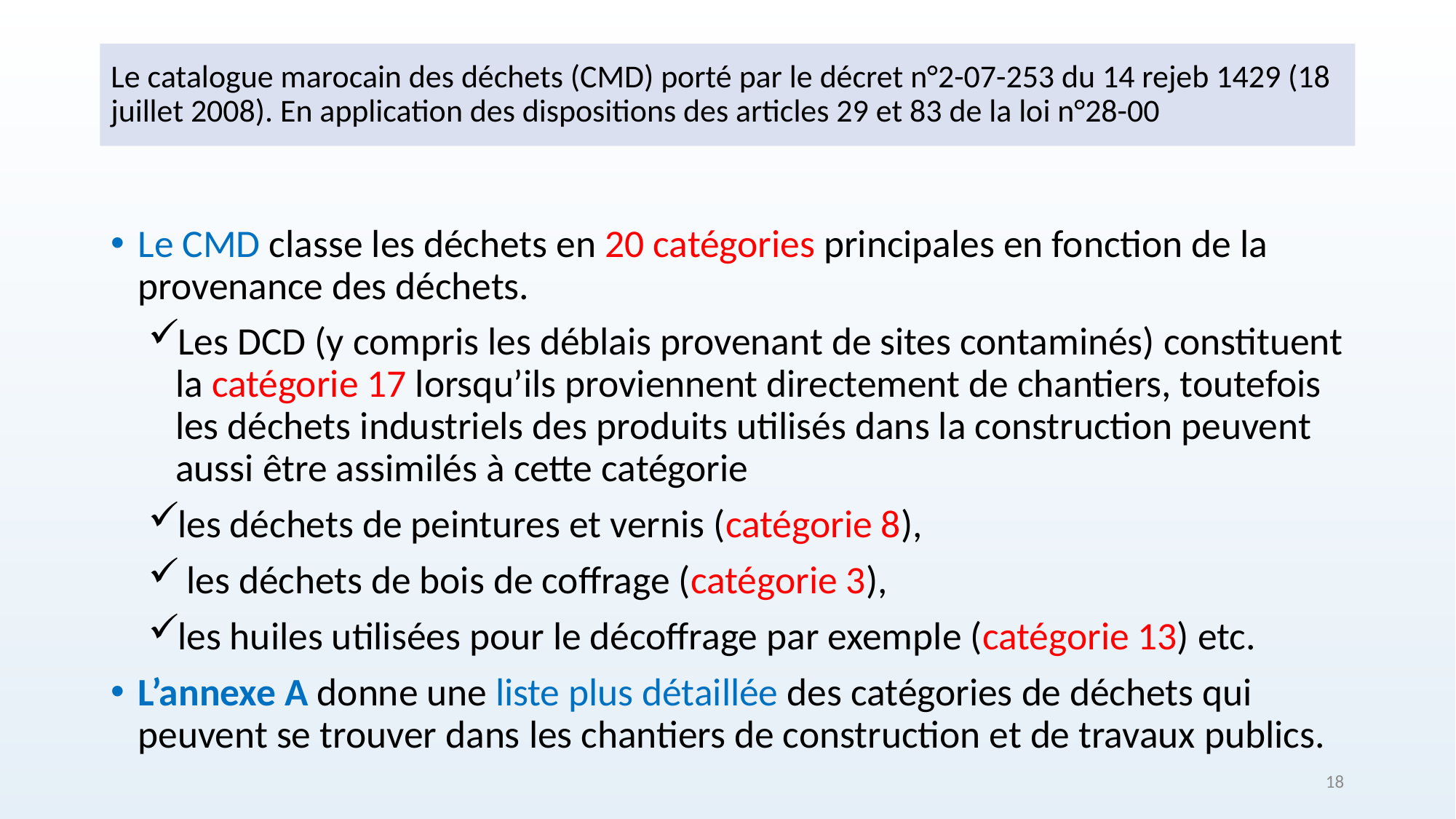

# Le catalogue marocain des déchets (CMD) porté par le décret n°2-07-253 du 14 rejeb 1429 (18 juillet 2008). En application des dispositions des articles 29 et 83 de la loi n°28-00
Le CMD classe les déchets en 20 catégories principales en fonction de la provenance des déchets.
Les DCD (y compris les déblais provenant de sites contaminés) constituent la catégorie 17 lorsqu’ils proviennent directement de chantiers, toutefois les déchets industriels des produits utilisés dans la construction peuvent aussi être assimilés à cette catégorie
les déchets de peintures et vernis (catégorie 8),
 les déchets de bois de coffrage (catégorie 3),
les huiles utilisées pour le décoffrage par exemple (catégorie 13) etc.
L’annexe A donne une liste plus détaillée des catégories de déchets qui peuvent se trouver dans les chantiers de construction et de travaux publics.

18